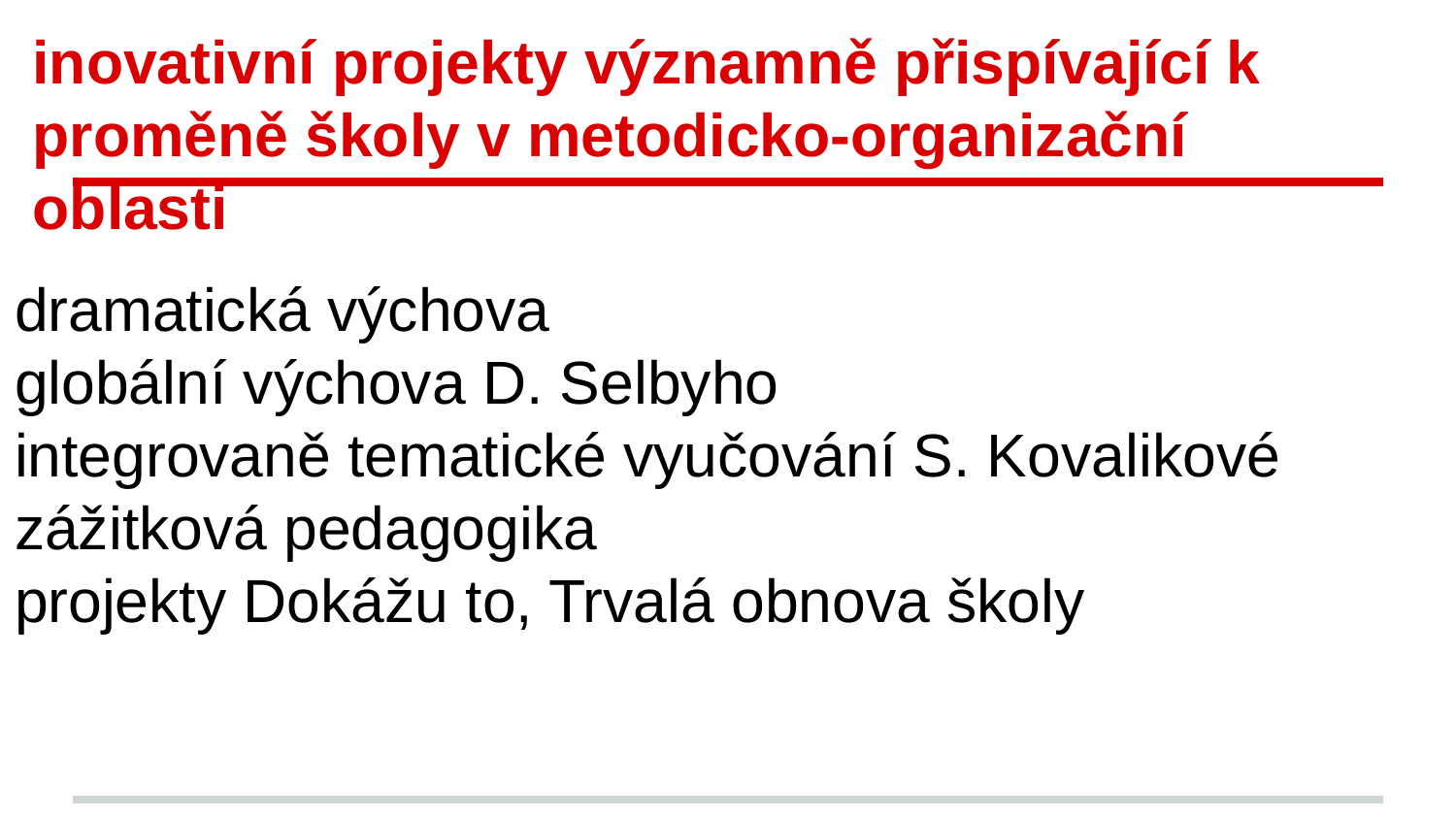

# inovativní projekty významně přispívající k proměně školy v metodicko-organizační oblasti
dramatická výchova
globální výchova D. Selbyho
integrovaně tematické vyučování S. Kovalikové
zážitková pedagogika
projekty Dokážu to, Trvalá obnova školy